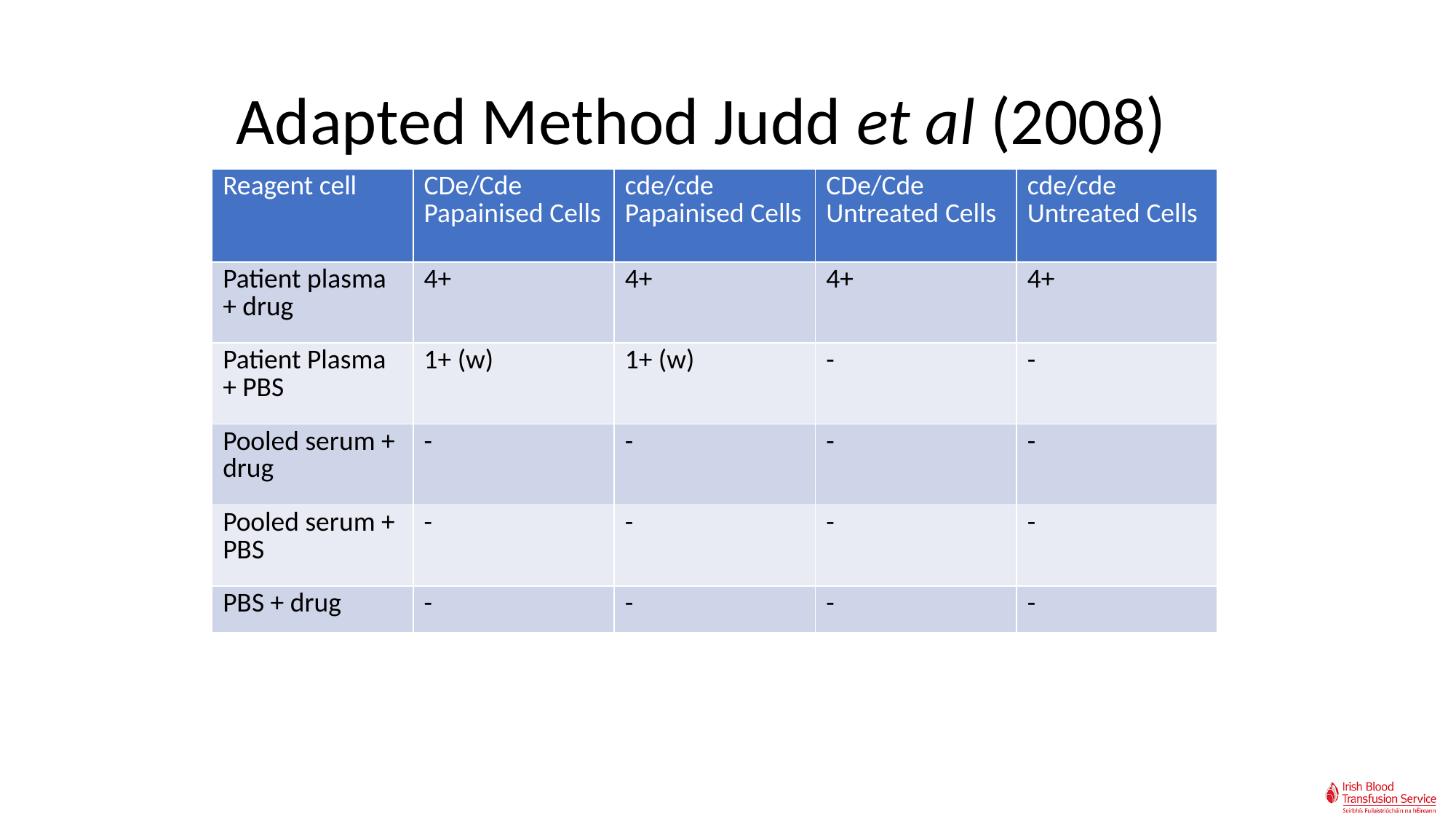

# Adapted Method Judd et al (2008)
| Reagent cell | CDe/Cde Papainised Cells | cde/cde Papainised Cells | CDe/Cde Untreated Cells | cde/cde Untreated Cells |
| --- | --- | --- | --- | --- |
| Patient plasma + drug | 4+ | 4+ | 4+ | 4+ |
| Patient Plasma + PBS | 1+ (w) | 1+ (w) | - | - |
| Pooled serum + drug | - | - | - | - |
| Pooled serum + PBS | - | - | - | - |
| PBS + drug | - | - | - | - |